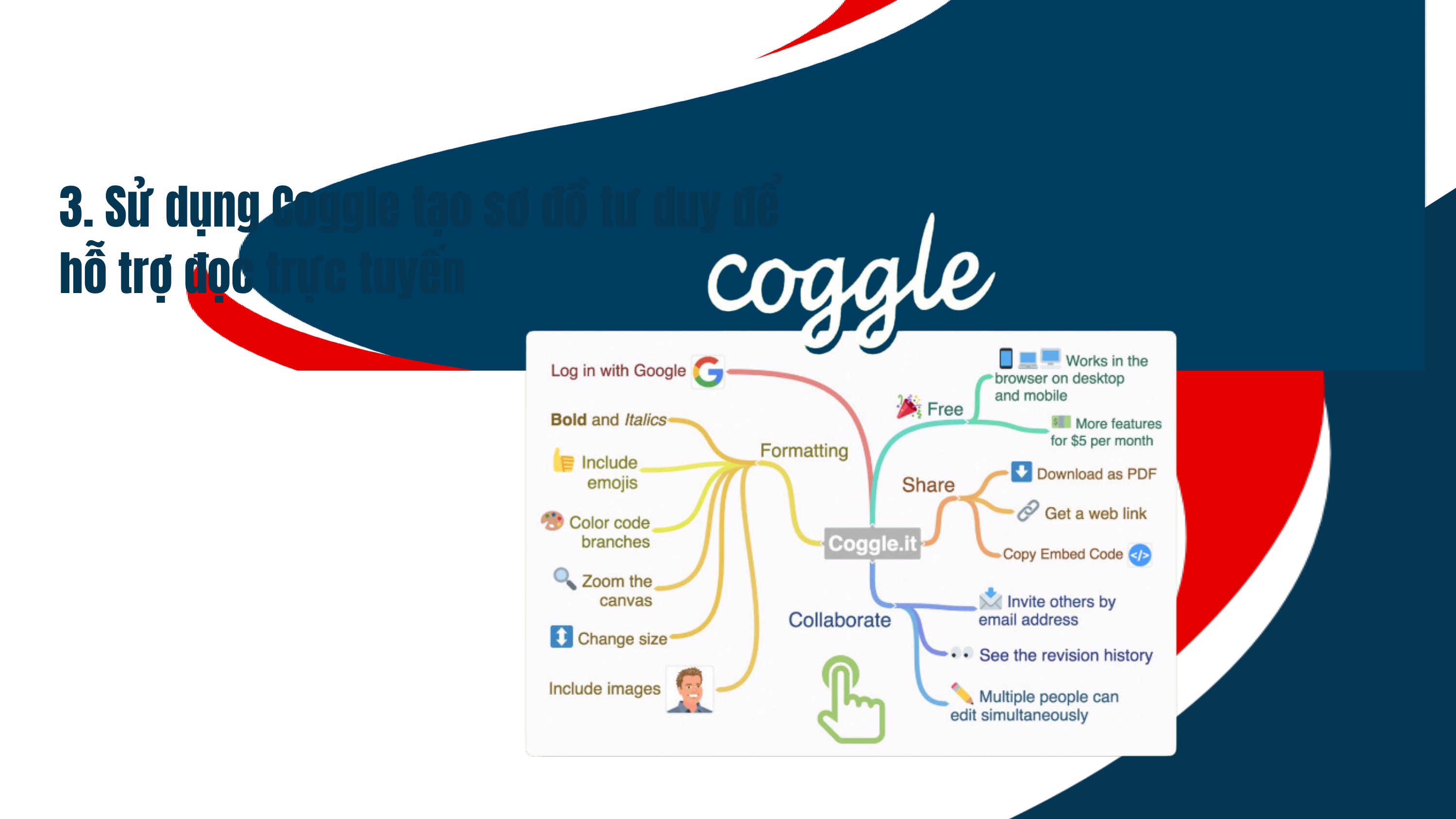

3. Sử dụng Coggle tạo sơ đồ tư duy để hỗ trợ đọc trực tuyến